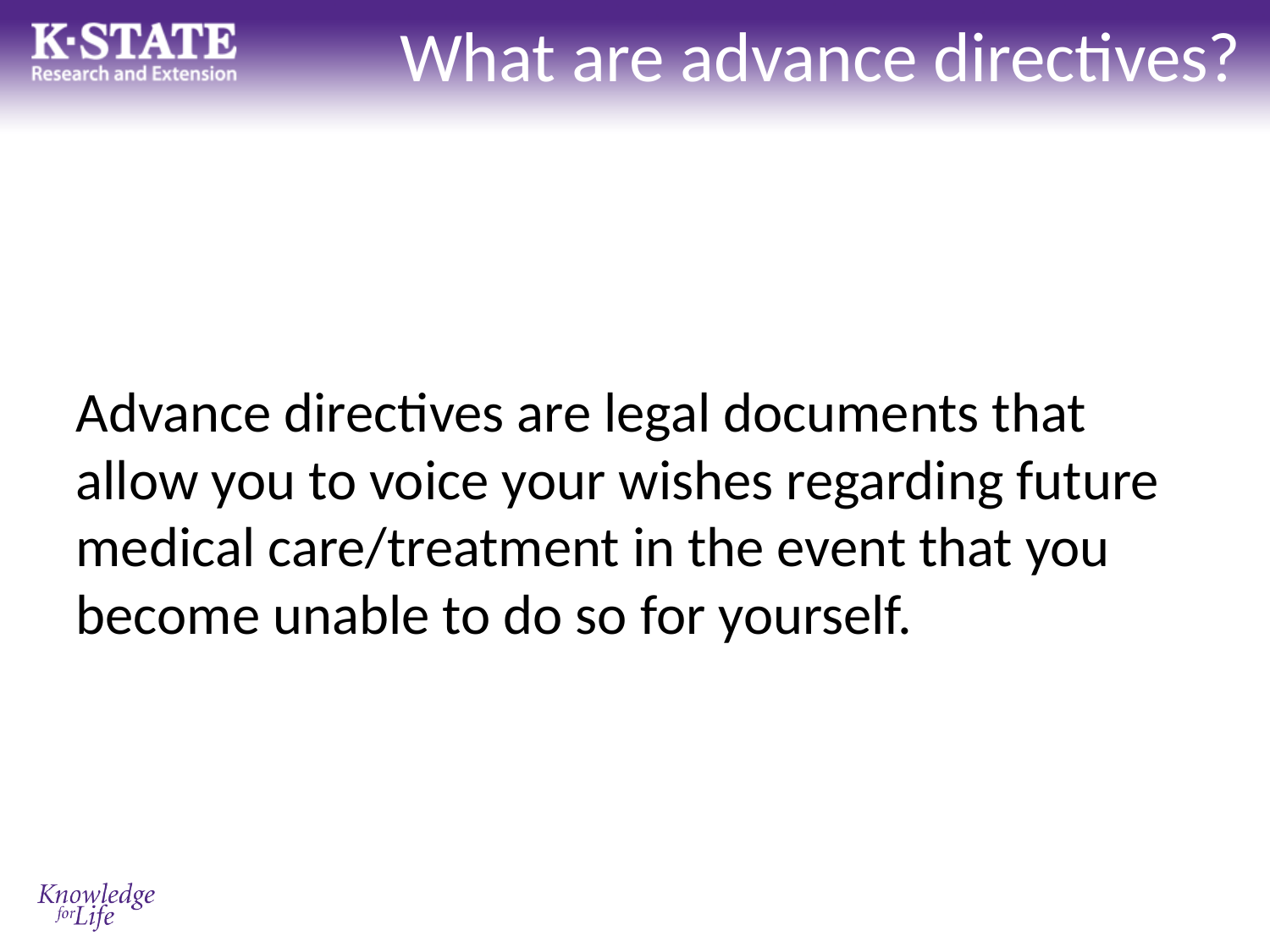

# What are advance directives?
Advance directives are legal documents that allow you to voice your wishes regarding future medical care/treatment in the event that you become unable to do so for yourself.